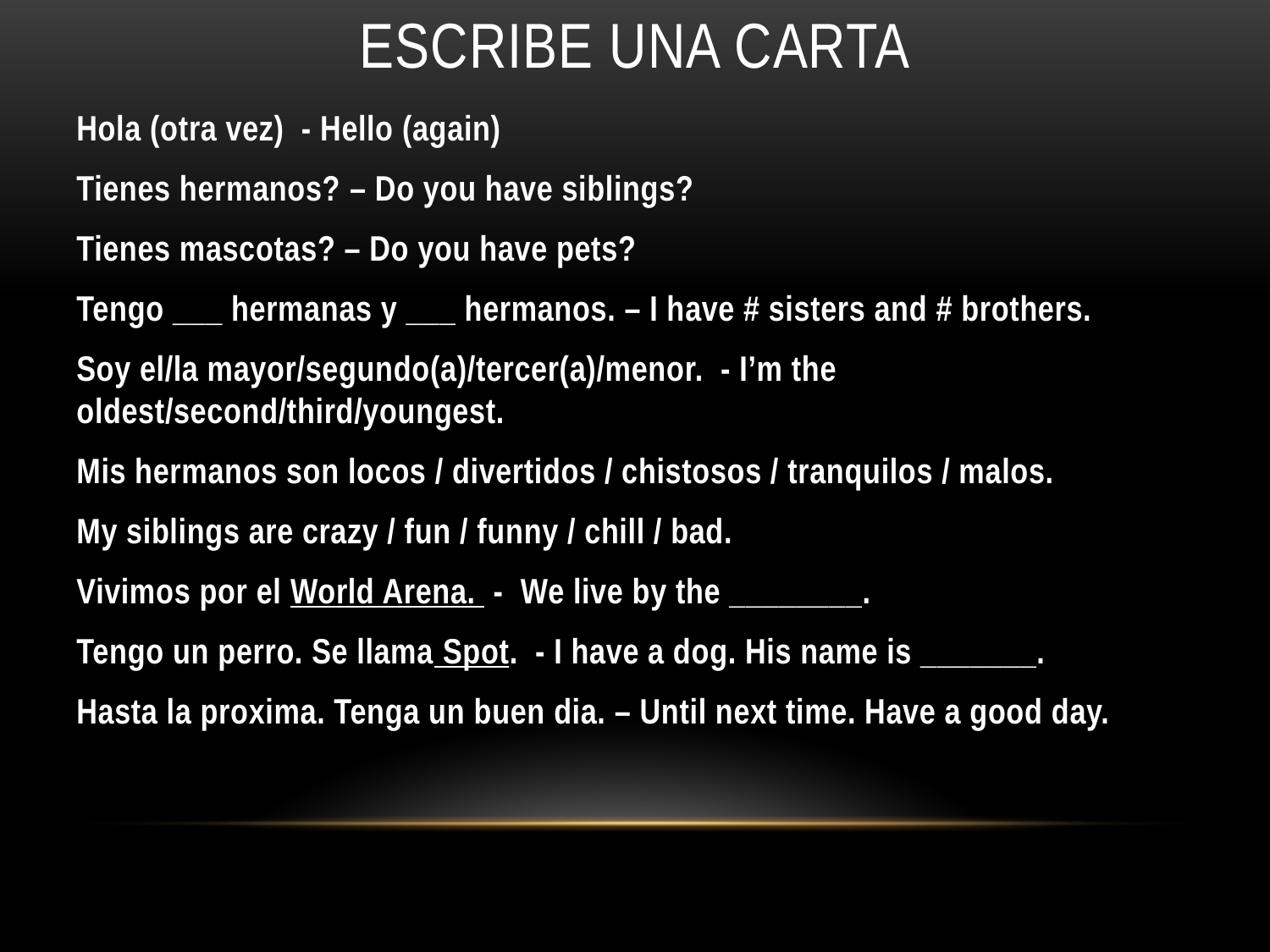

# Escribe UNA carta
Hola (otra vez)  - Hello (again)
Tienes hermanos? – Do you have siblings?
Tienes mascotas? – Do you have pets?
Tengo ___ hermanas y ___ hermanos. – I have # sisters and # brothers.
Soy el/la mayor/segundo(a)/tercer(a)/menor.  - I’m the oldest/second/third/youngest.
Mis hermanos son locos / divertidos / chistosos / tranquilos / malos.
My siblings are crazy / fun / funny / chill / bad.
Vivimos por el World Arena.  -  We live by the ________.
Tengo un perro. Se llama Spot.  - I have a dog. His name is _______.
Hasta la proxima. Tenga un buen dia. – Until next time. Have a good day.